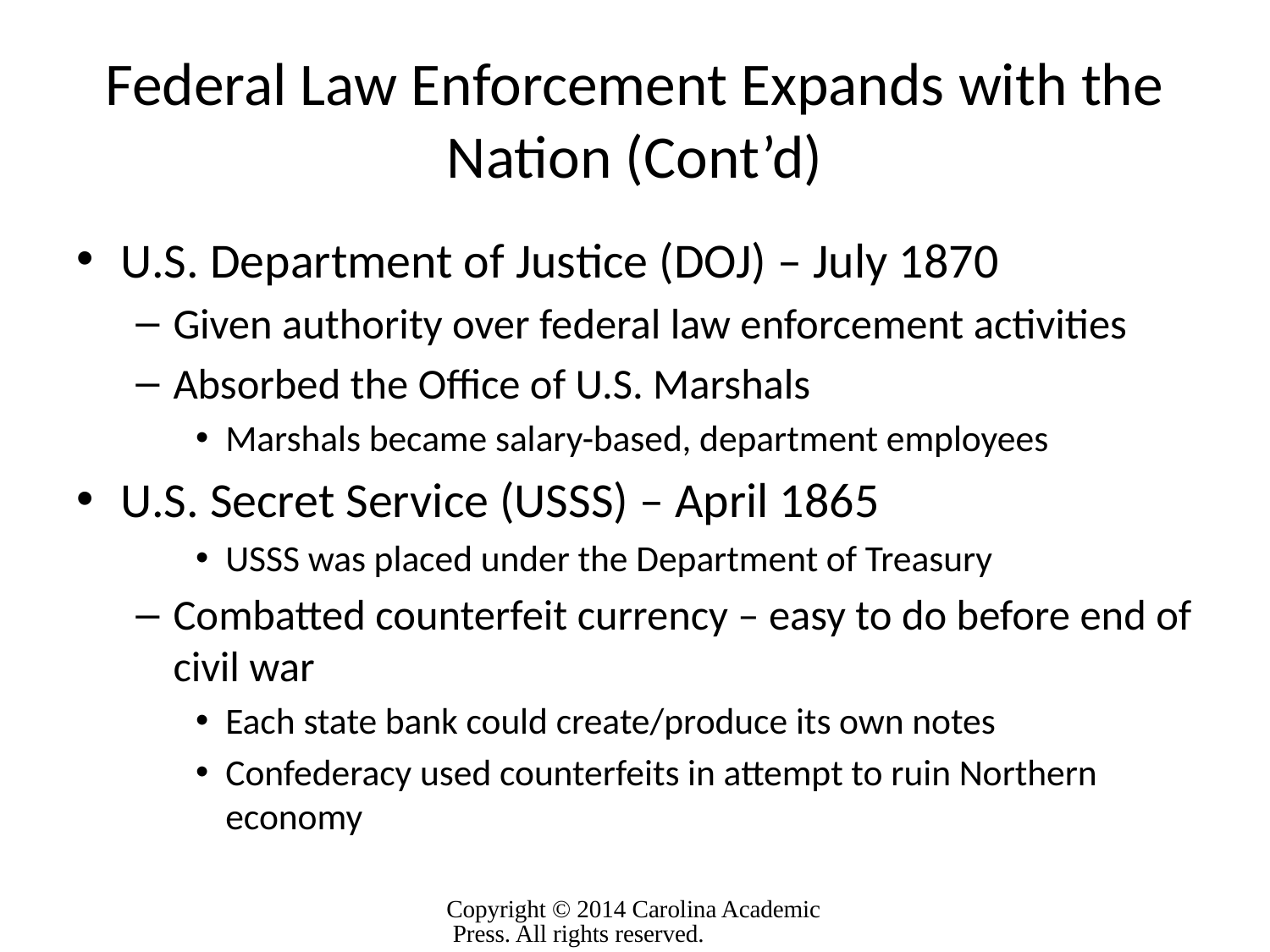

# Federal Law Enforcement Expands with the Nation (Cont’d)
U.S. Department of Justice (DOJ) – July 1870
Given authority over federal law enforcement activities
Absorbed the Office of U.S. Marshals
Marshals became salary-based, department employees
U.S. Secret Service (USSS) – April 1865
USSS was placed under the Department of Treasury
Combatted counterfeit currency – easy to do before end of civil war
Each state bank could create/produce its own notes
Confederacy used counterfeits in attempt to ruin Northern economy

Copyright © 2014 Carolina Academic Press. All rights reserved.